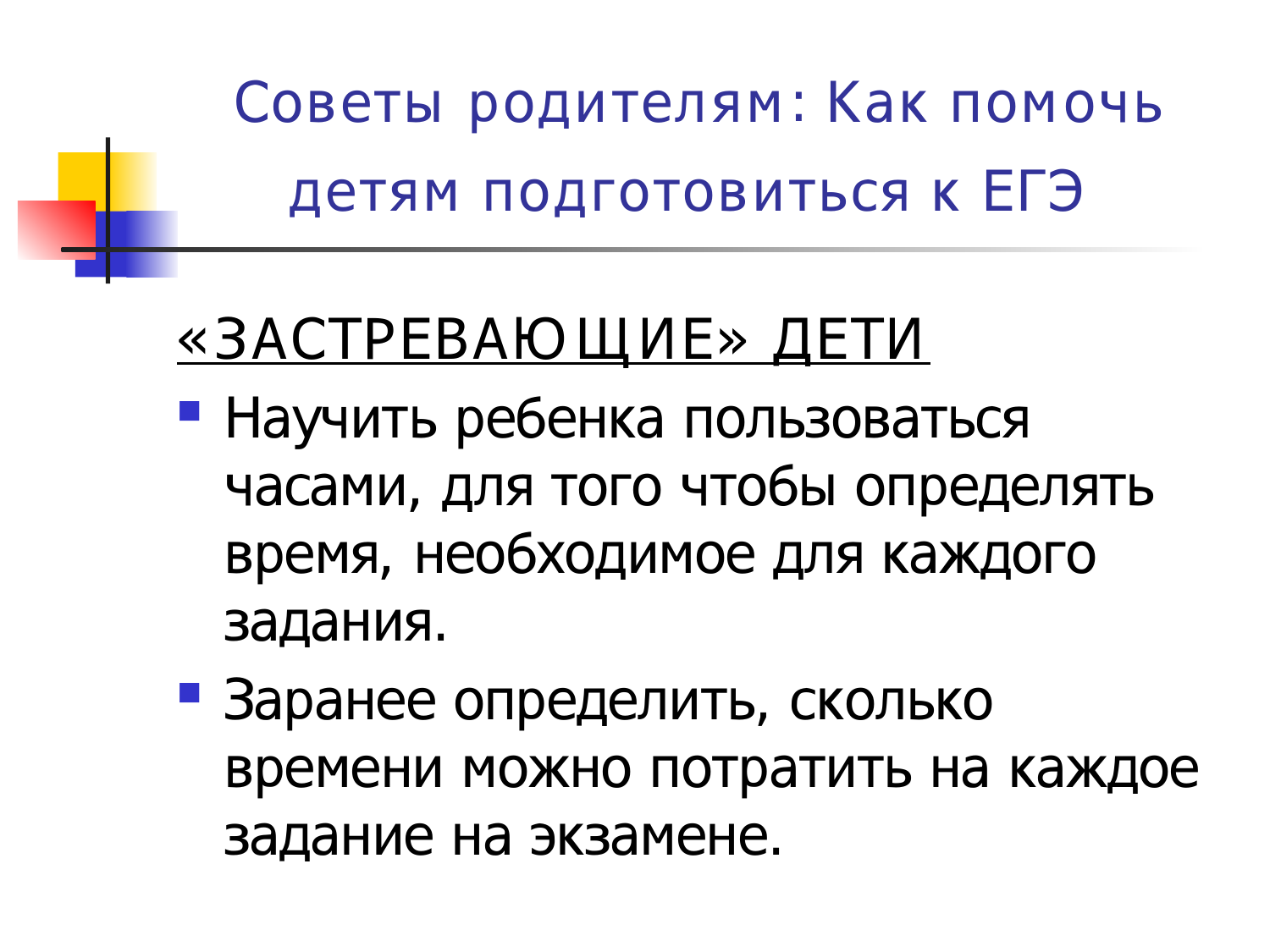

# Советы родителям: Как помочь детям подготовиться к ЕГЭ
«ЗАСТРЕВАЮЩИЕ» ДЕТИ
Научить ребенка пользоваться часами, для того чтобы определять время, необходимое для каждого задания.
Заранее определить, сколько времени можно потратить на каждое задание на экзамене.